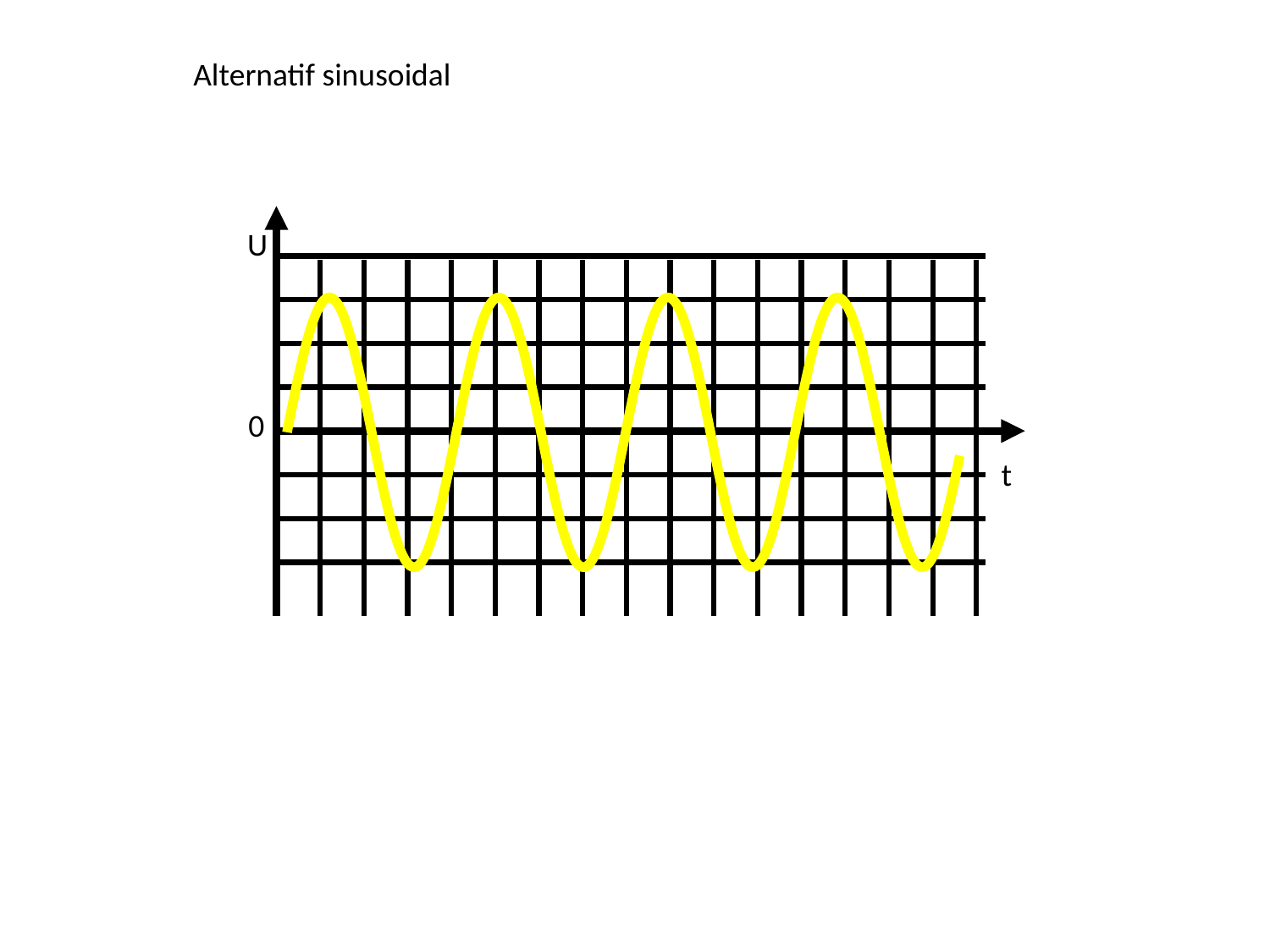

Alternatif sinusoidal
U

### Chart

| Category |  |
|---|---|
0
t